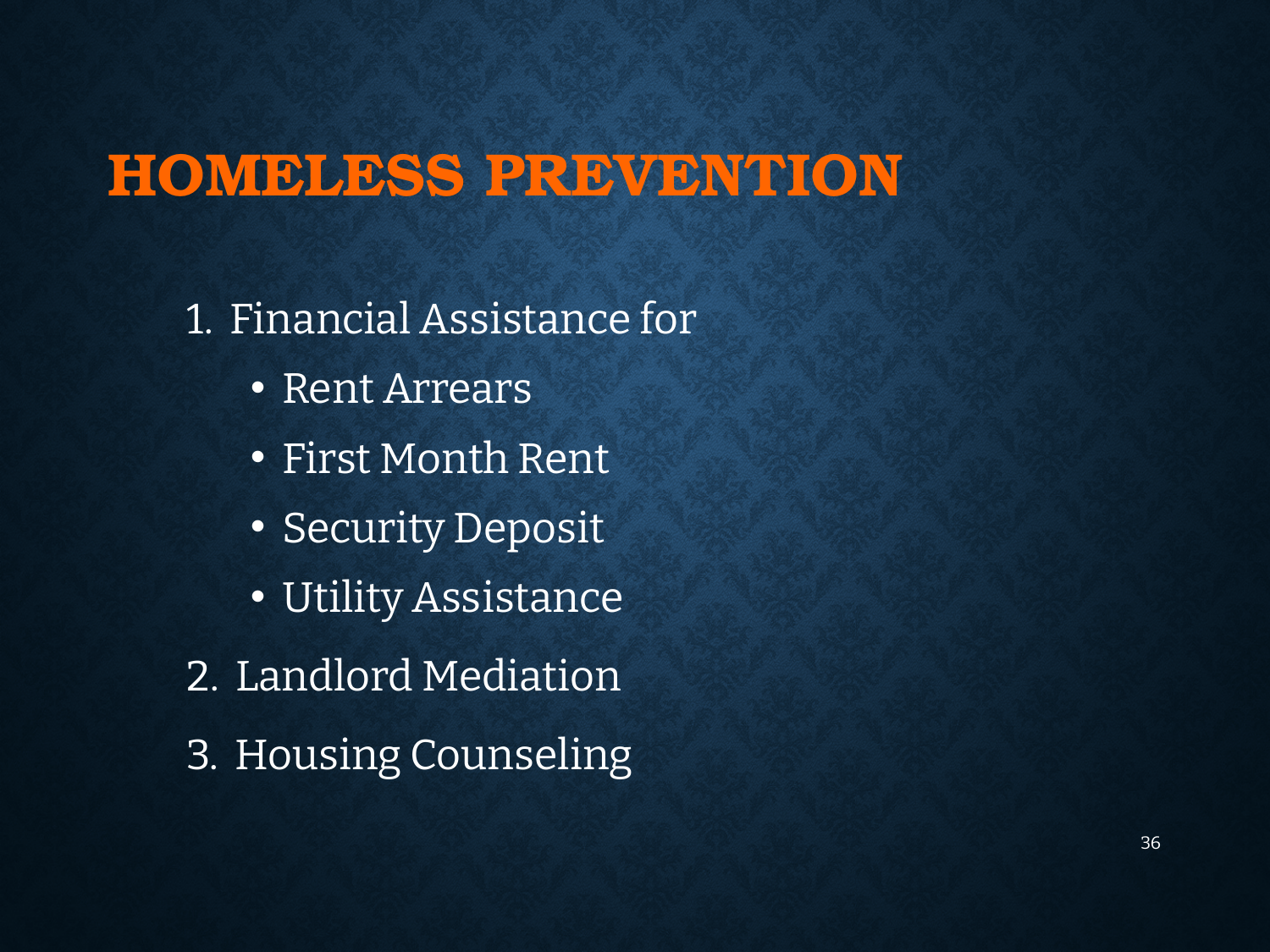

# Homeless Prevention
1.  Financial Assistance for
Rent Arrears
First Month Rent
Security Deposit
Utility Assistance
2.  Landlord Mediation
3.  Housing Counseling
36